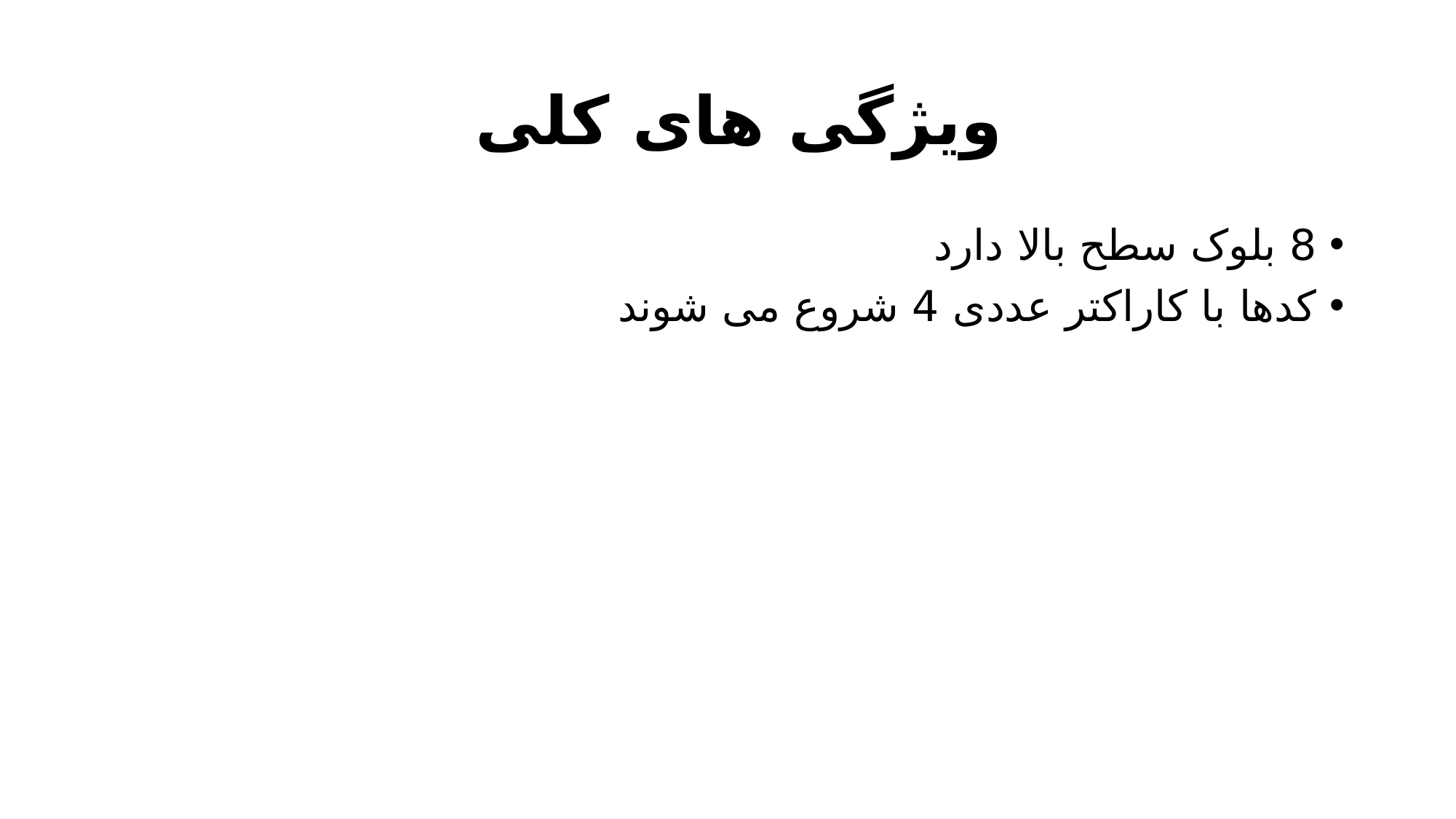

# ویژگی های کلی
8 بلوک سطح بالا دارد
کدها با کاراکتر عددی 4 شروع می شوند